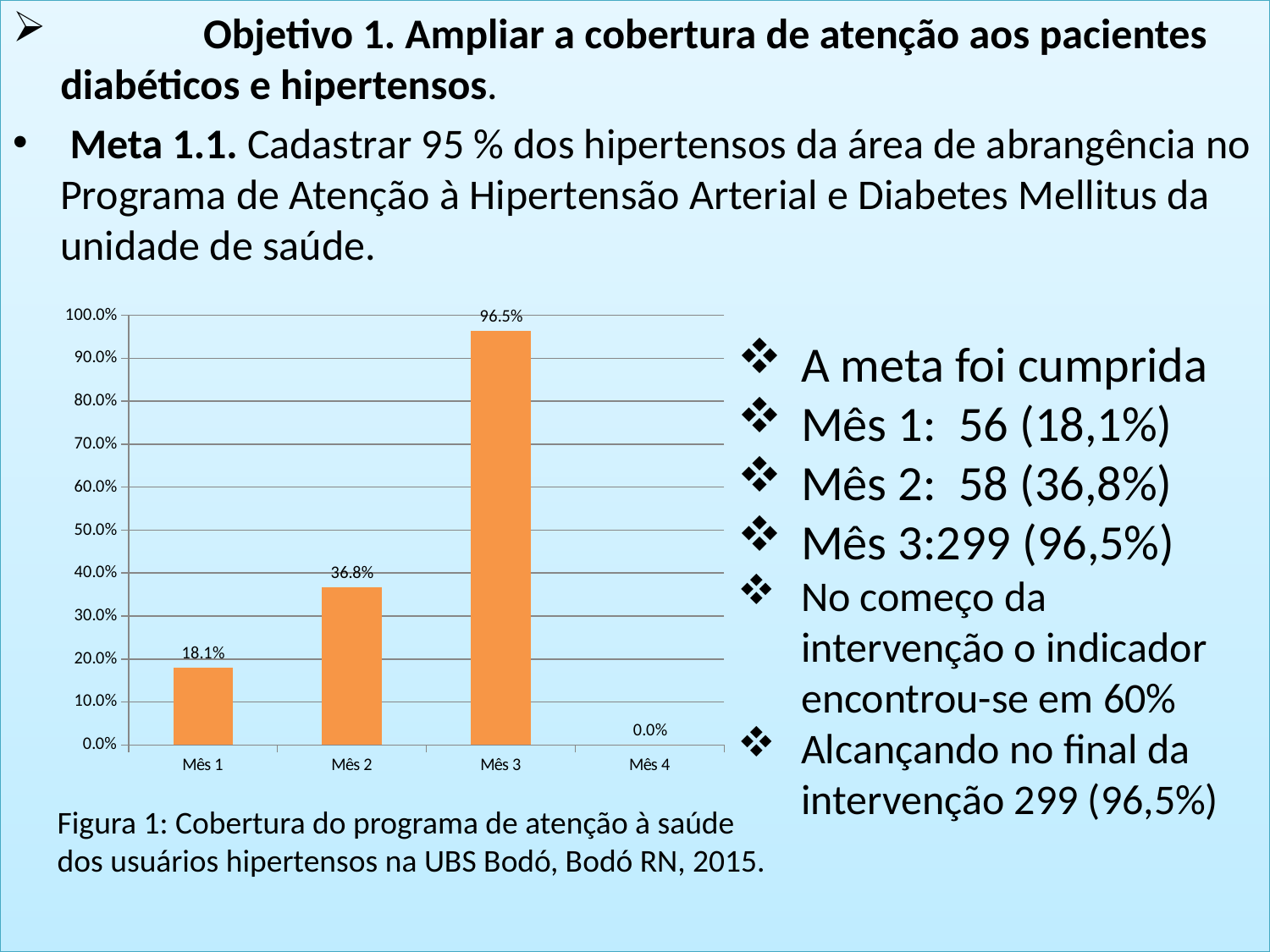

Objetivo 1. Ampliar a cobertura de atenção aos pacientes diabéticos e hipertensos.
 Meta 1.1. Cadastrar 95 % dos hipertensos da área de abrangência no Programa de Atenção à Hipertensão Arterial e Diabetes Mellitus da unidade de saúde.

#

### Chart

| Category | Cobertura do programa de atenção ao  hipertenso na unidade de saúde |
|---|---|
| Mês 1 | 0.18064516129032257 |
| Mês 2 | 0.36774193548387096 |
| Mês 3 | 0.964516129032258 |
| Mês 4 | 0.0 |
A meta foi cumprida
Mês 1:  56 (18,1%)
Mês 2:  58 (36,8%)
Mês 3:299 (96,5%)
No começo da intervenção o indicador encontrou-se em 60%
Alcançando no final da intervenção 299 (96,5%)
Figura 1: Cobertura do programa de atenção à saúde dos usuários hipertensos na UBS Bodó, Bodó RN, 2015.